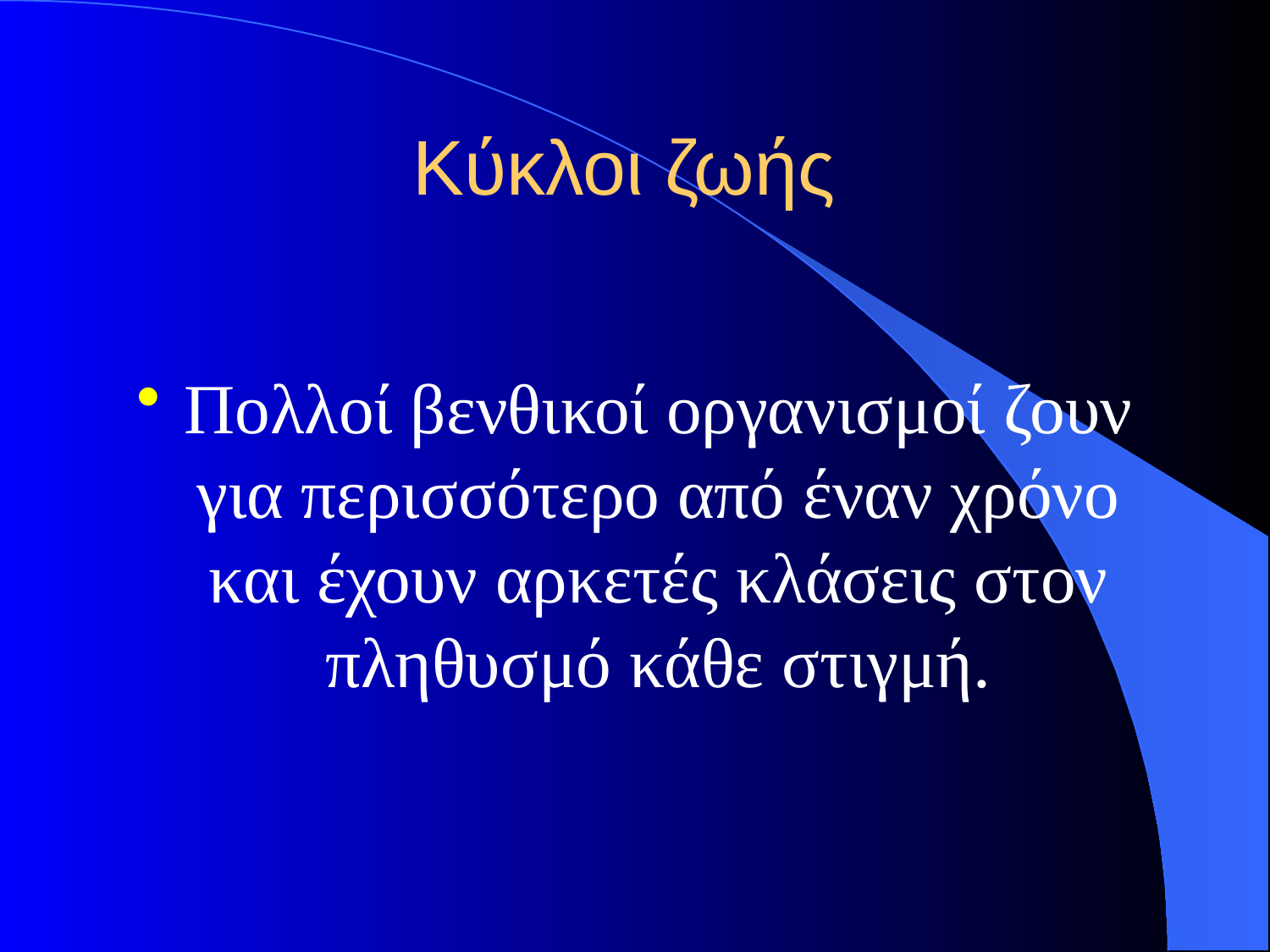

# Κύκλοι ζωής

Πολλοί βενθικοί οργανισμοί ζουν για περισσότερο από έναν χρόνο και έχουν αρκετές κλάσεις στον πληθυσμό κάθε στιγμή.